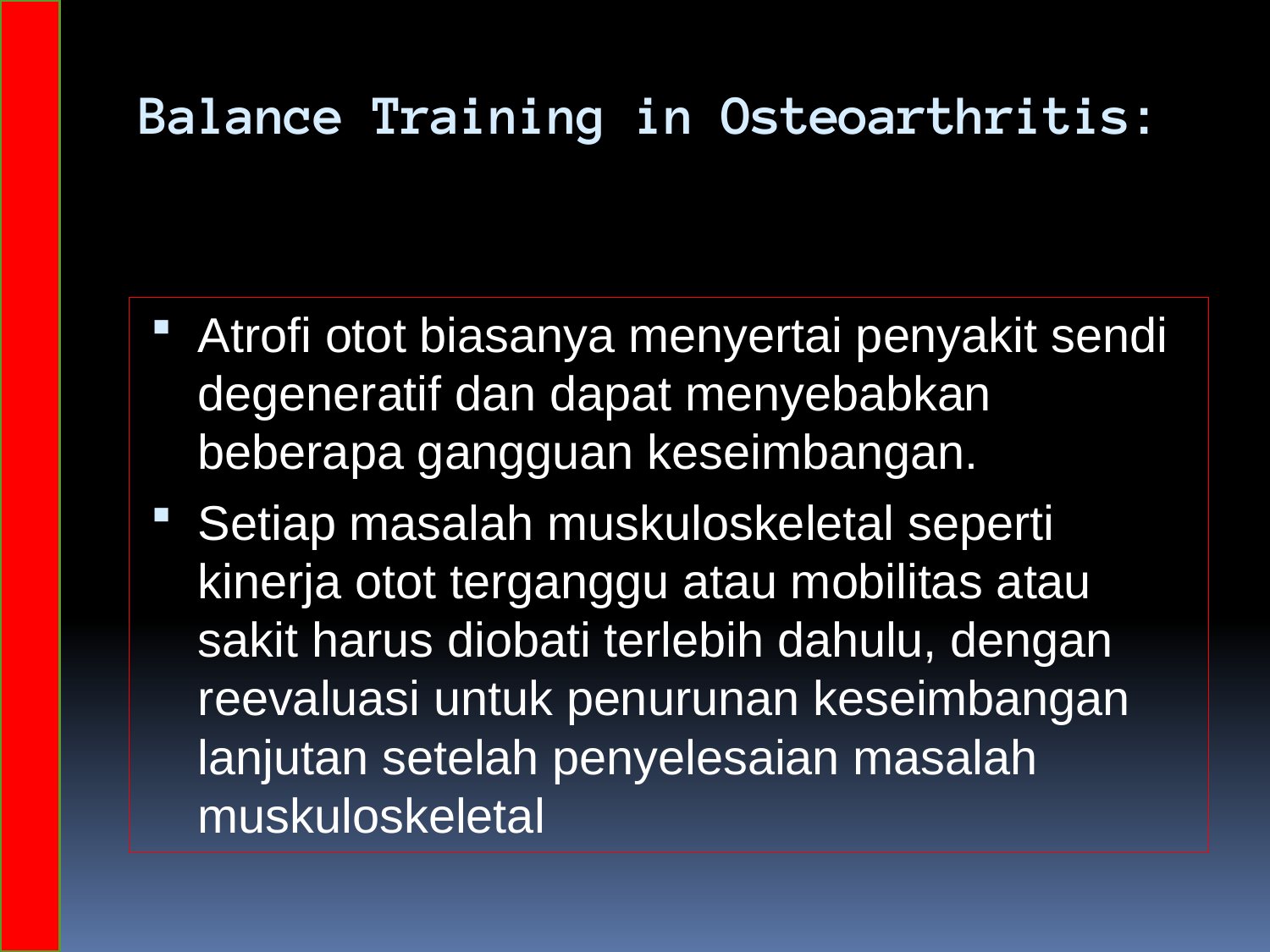

# Balance Training in Osteoarthritis:
Atrofi otot biasanya menyertai penyakit sendi degeneratif dan dapat menyebabkan beberapa gangguan keseimbangan.
Setiap masalah muskuloskeletal seperti kinerja otot terganggu atau mobilitas atau sakit harus diobati terlebih dahulu, dengan reevaluasi untuk penurunan keseimbangan lanjutan setelah penyelesaian masalah muskuloskeletal